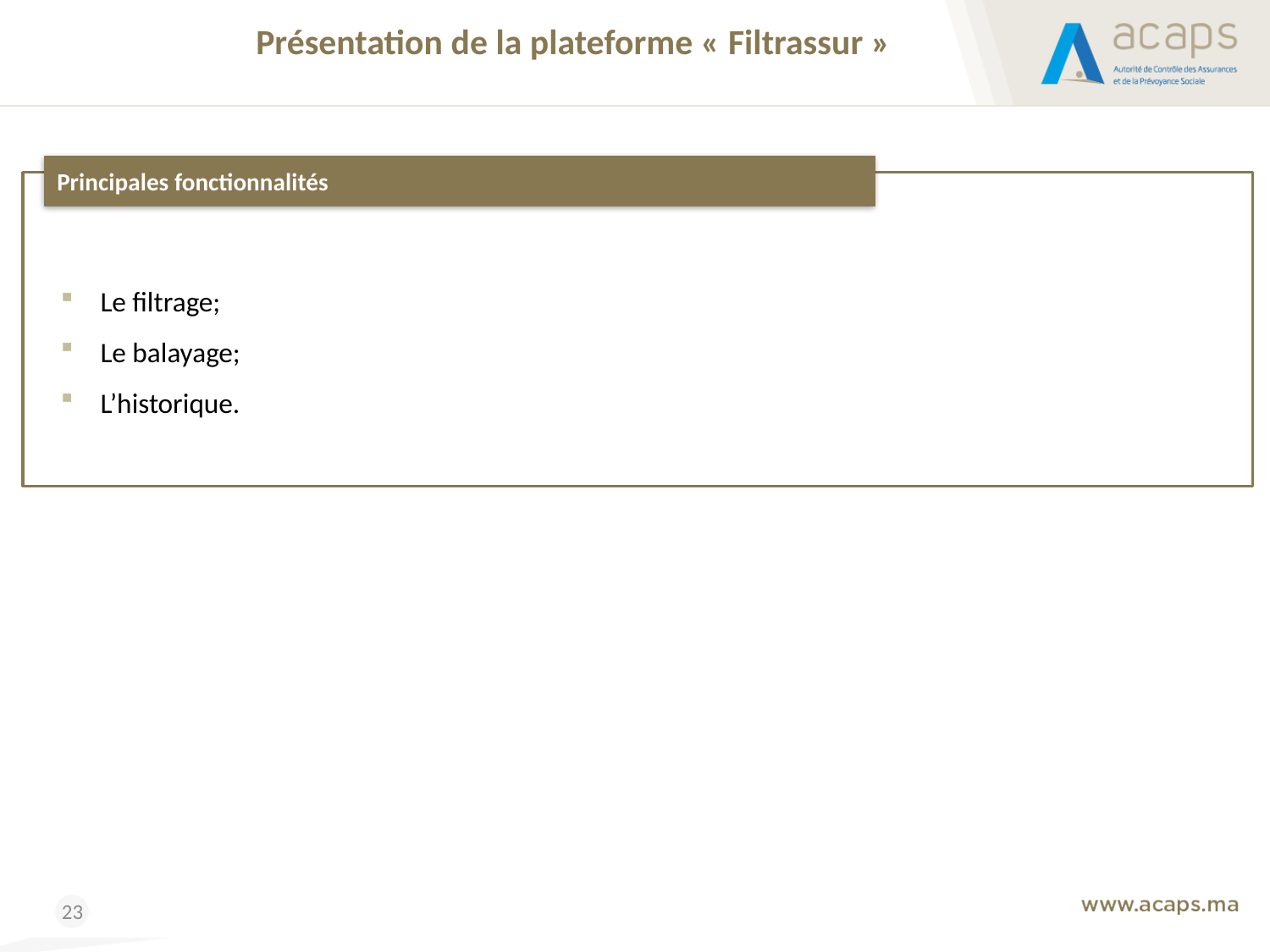

Présentation de la plateforme « Filtrassur »
Principales fonctionnalités

Le filtrage;
Le balayage;
L’historique.
       23